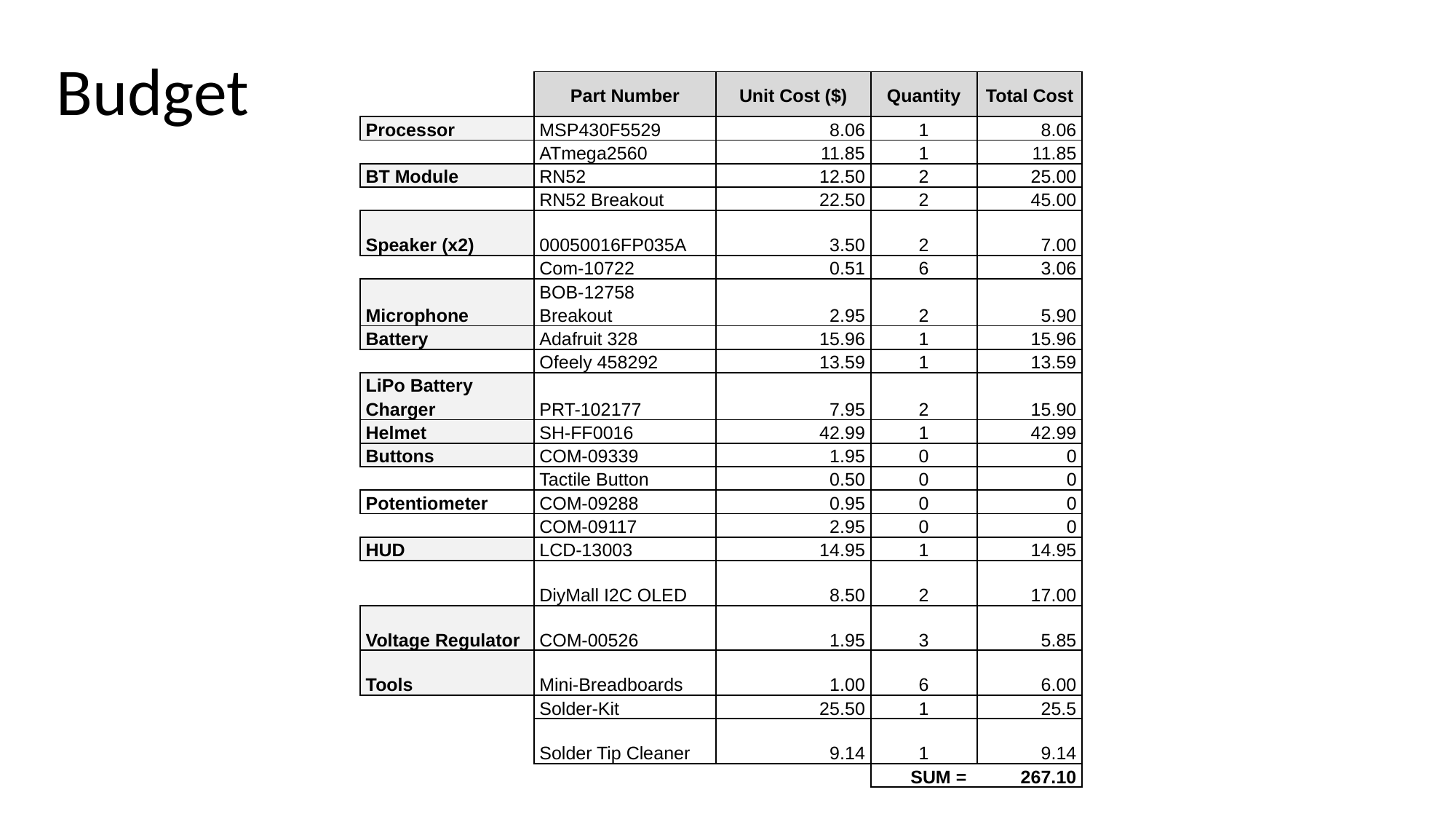

# Budget
|  | Part Number | Unit Cost ($) | Quantity | Total Cost |
| --- | --- | --- | --- | --- |
| Processor | MSP430F5529 | 8.06 | 1 | 8.06 |
|  | ATmega2560 | 11.85 | 1 | 11.85 |
| BT Module | RN52 | 12.50 | 2 | 25.00 |
|  | RN52 Breakout | 22.50 | 2 | 45.00 |
| Speaker (x2) | 00050016FP035A | 3.50 | 2 | 7.00 |
|  | Com-10722 | 0.51 | 6 | 3.06 |
| Microphone | BOB-12758 Breakout | 2.95 | 2 | 5.90 |
| Battery | Adafruit 328 | 15.96 | 1 | 15.96 |
|  | Ofeely 458292 | 13.59 | 1 | 13.59 |
| LiPo Battery Charger | PRT-102177 | 7.95 | 2 | 15.90 |
| Helmet | SH-FF0016 | 42.99 | 1 | 42.99 |
| Buttons | COM-09339 | 1.95 | 0 | 0 |
|  | Tactile Button | 0.50 | 0 | 0 |
| Potentiometer | COM-09288 | 0.95 | 0 | 0 |
|  | COM-09117 | 2.95 | 0 | 0 |
| HUD | LCD-13003 | 14.95 | 1 | 14.95 |
|  | DiyMall I2C OLED | 8.50 | 2 | 17.00 |
| Voltage Regulator | COM-00526 | 1.95 | 3 | 5.85 |
| Tools | Mini-Breadboards | 1.00 | 6 | 6.00 |
|  | Solder-Kit | 25.50 | 1 | 25.5 |
|  | Solder Tip Cleaner | 9.14 | 1 | 9.14 |
|  |  |  | SUM = | 267.10 |